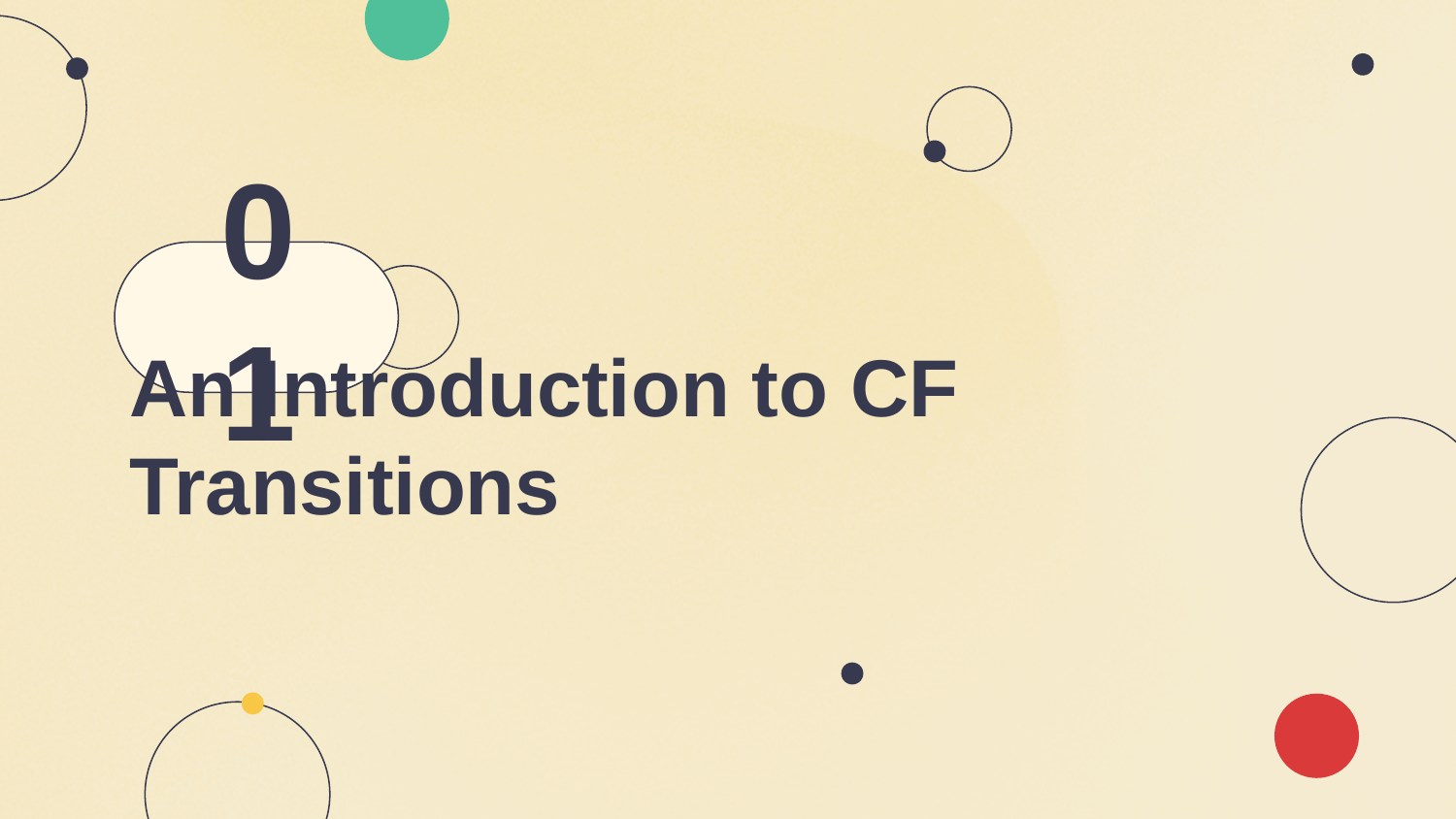

01

# An Introduction to CF Transitions